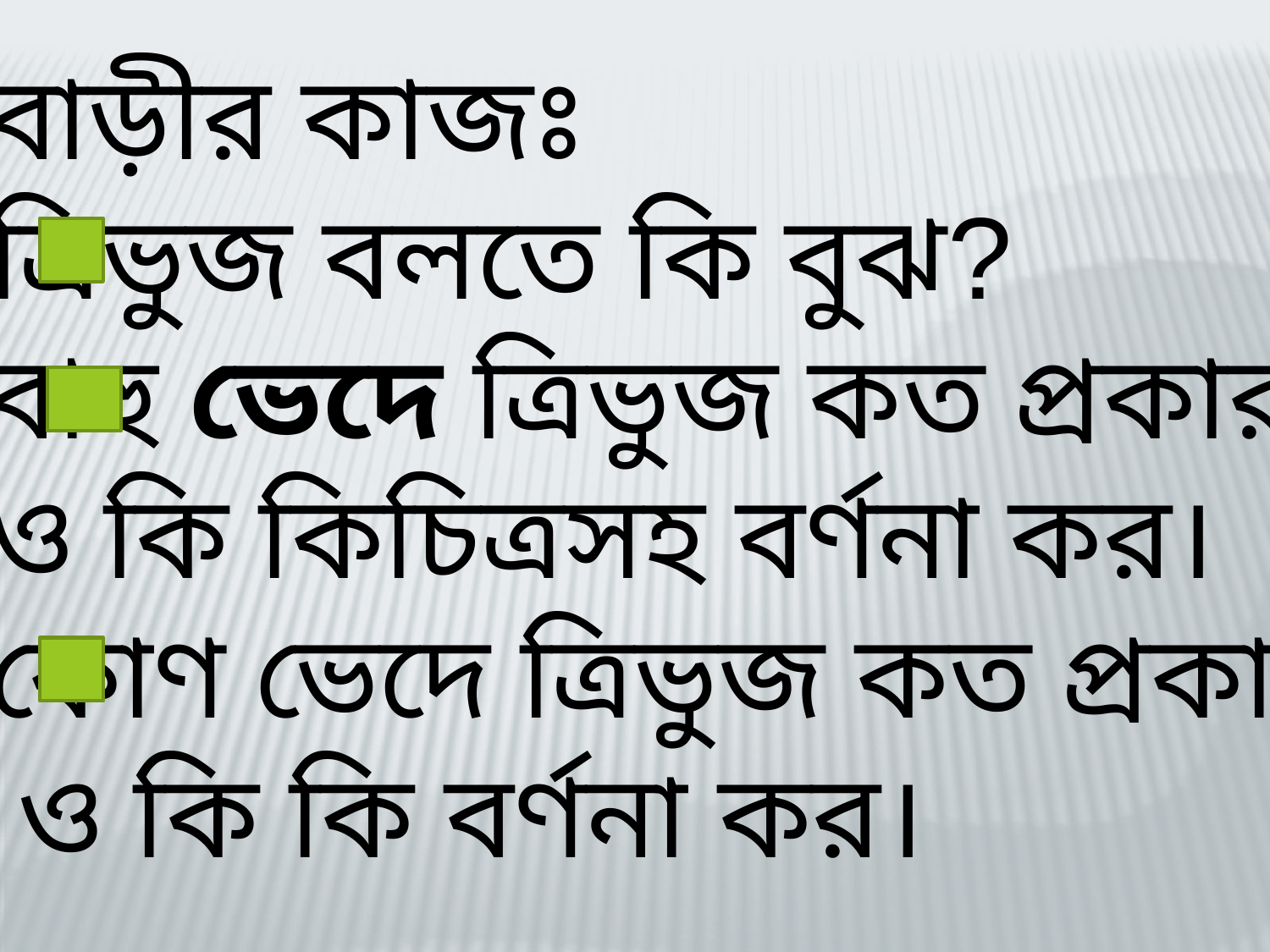

বাড়ীর কাজঃ
ত্রিভুজ বলতে কি বুঝ?
বাহু ভেদে ত্রিভুজ কত প্রকার
ও কি কিচিত্রসহ বর্ণনা কর।
কোণ ভেদে ত্রিভুজ কত প্রকার
 ও কি কি বর্ণনা কর।